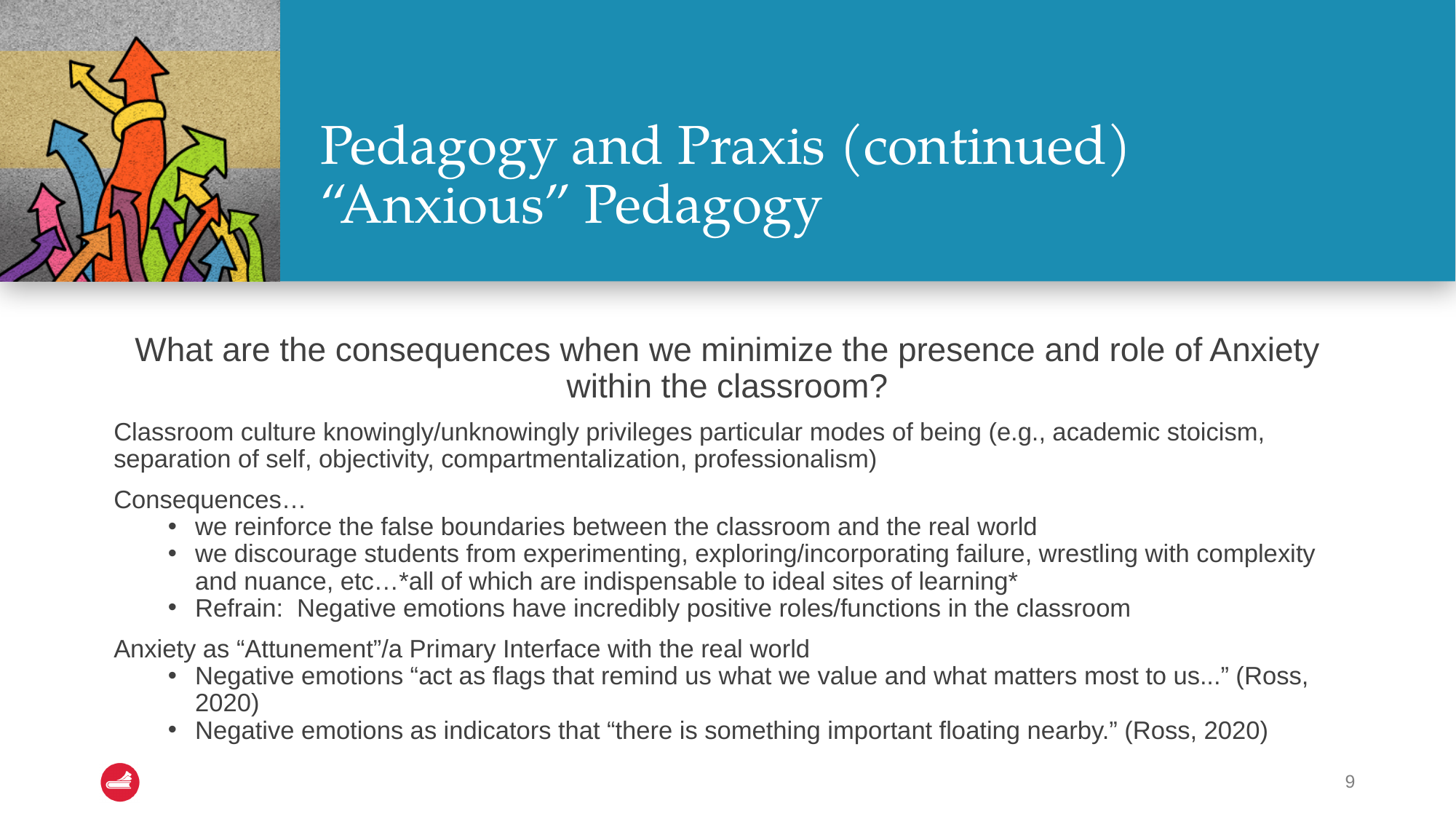

# Pedagogy and Praxis (continued) “Anxious” Pedagogy
What are the consequences when we minimize the presence and role of Anxiety within the classroom?
Classroom culture knowingly/unknowingly privileges particular modes of being (e.g., academic stoicism, separation of self, objectivity, compartmentalization, professionalism)
Consequences…
we reinforce the false boundaries between the classroom and the real world
we discourage students from experimenting, exploring/incorporating failure, wrestling with complexity and nuance, etc…*all of which are indispensable to ideal sites of learning*
Refrain:  Negative emotions have incredibly positive roles/functions in the classroom
Anxiety as “Attunement”/a Primary Interface with the real world
Negative emotions “act as flags that remind us what we value and what matters most to us...” (Ross, 2020)
Negative emotions as indicators that “there is something important floating nearby.” (Ross, 2020)
9